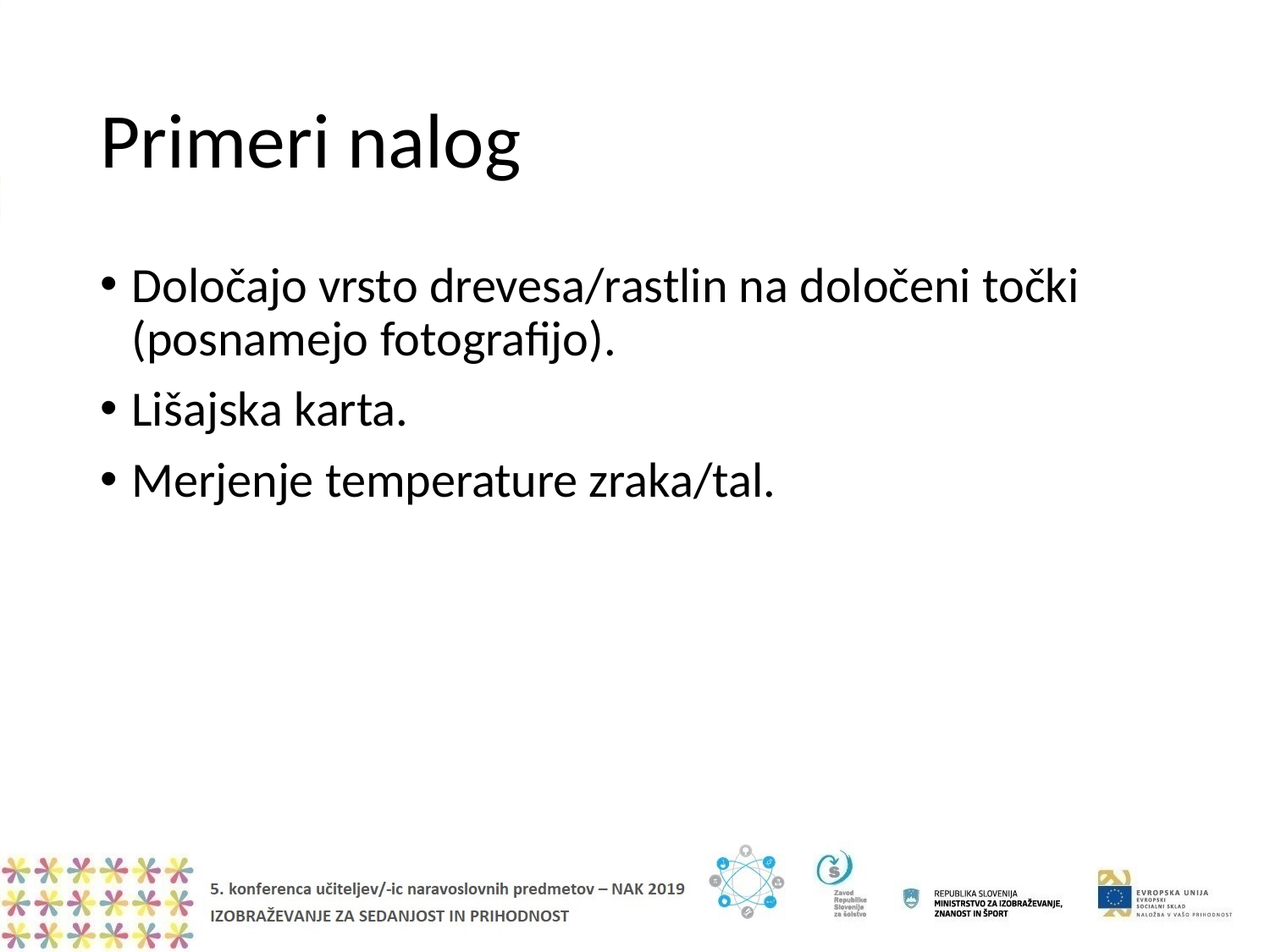

# Primeri nalog
Določajo vrsto drevesa/rastlin na določeni točki (posnamejo fotografijo).
Lišajska karta.
Merjenje temperature zraka/tal.